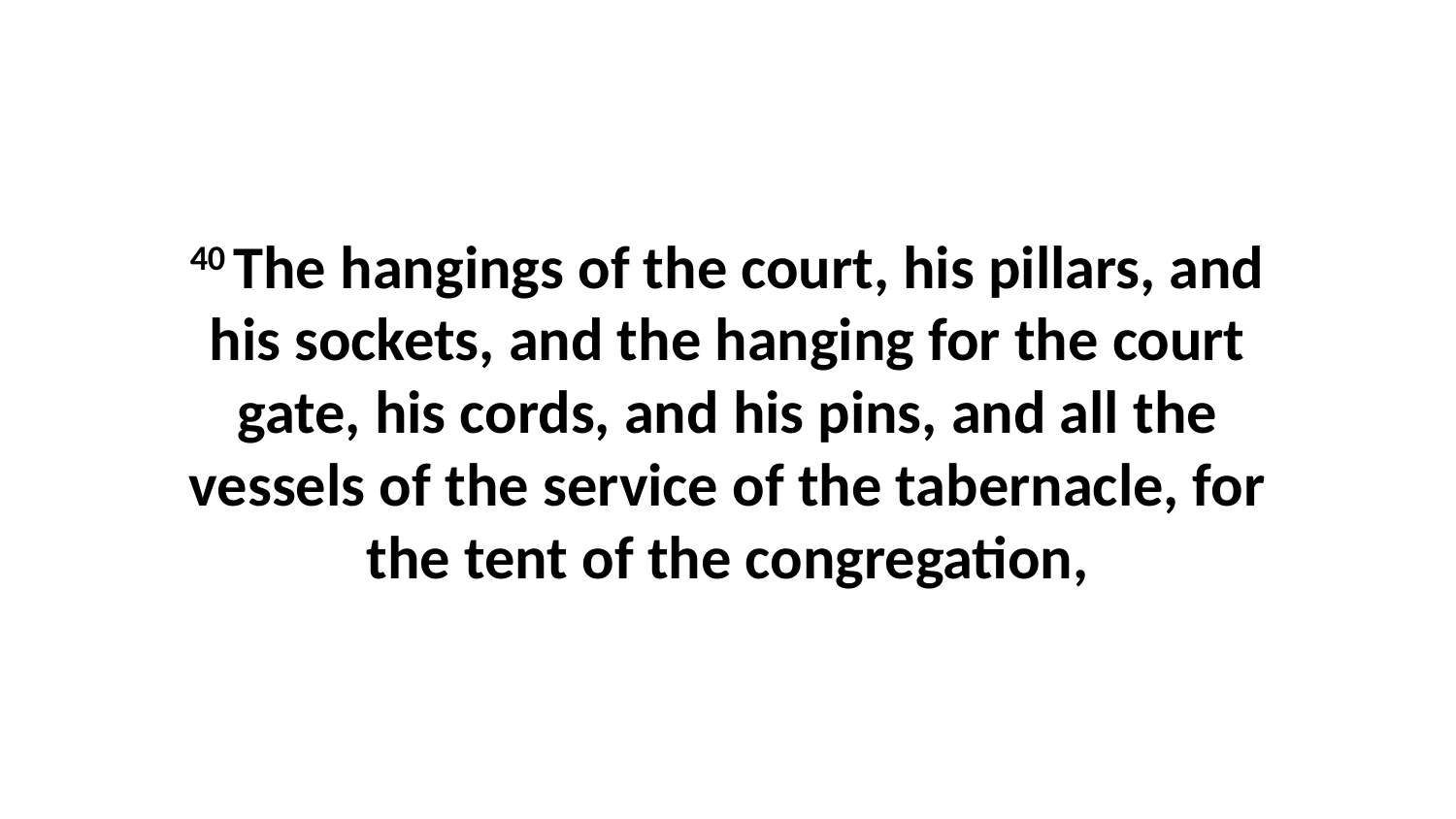

40 The hangings of the court, his pillars, and his sockets, and the hanging for the court gate, his cords, and his pins, and all the vessels of the service of the tabernacle, for the tent of the congregation,